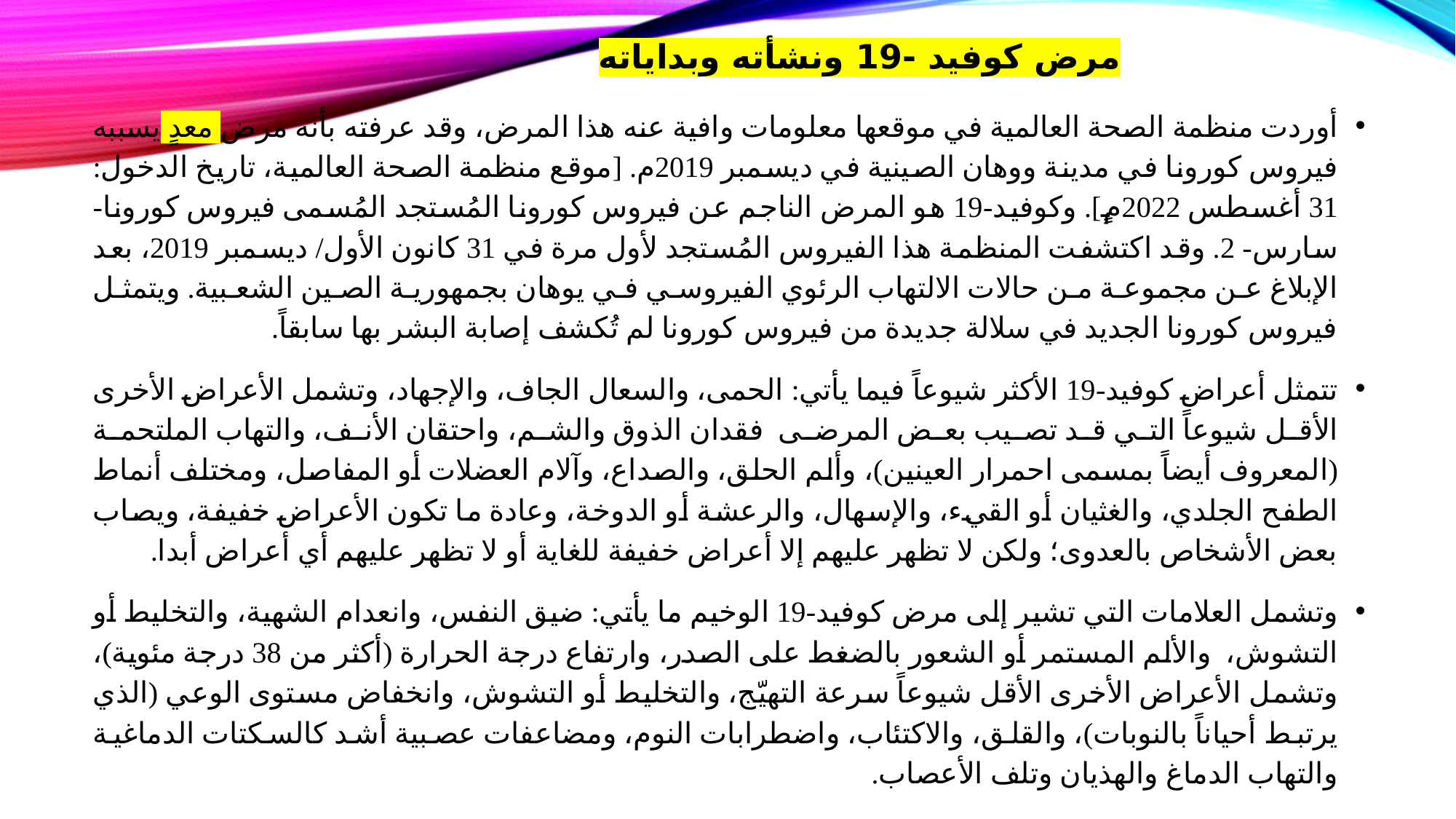

# مرض كوفيد -19 ونشأته وبداياته
أوردت منظمة الصحة العالمية في موقعها معلومات وافية عنه هذا المرض، وقد عرفته بأنه مرض معدٍ يسببه فيروس كورونا في مدينة ووهان الصينية في ديسمبر 2019م. [موقع منظمة الصحة العالمية، تاريخ الدخول: 31 أغسطس 2022مٍ]. وكوفيد-19 هو المرض الناجم عن فيروس كورونا المُستجد المُسمى فيروس كورونا-سارس- 2. وقد اكتشفت المنظمة هذا الفيروس المُستجد لأول مرة في 31 كانون الأول/ ديسمبر 2019، بعد الإبلاغ عن مجموعة من حالات الالتهاب الرئوي الفيروسي في يوهان بجمهورية الصين الشعبية. ويتمثل فيروس كورونا الجديد في سلالة جديدة من فيروس كورونا لم تُكشف إصابة البشر بها سابقاً.
تتمثل أعراض كوفيد-19 الأكثر شيوعاً فيما يأتي: الحمى، والسعال الجاف، والإجهاد، وتشمل الأعراض الأخرى الأقل شيوعاً التي قد تصيب بعض المرضى  فقدان الذوق والشم، واحتقان الأنف، والتهاب الملتحمة (المعروف أيضاً بمسمى احمرار العينين)، وألم الحلق، والصداع، وآلام العضلات أو المفاصل، ومختلف أنماط الطفح الجلدي، والغثيان أو القيء، والإسهال، والرعشة أو الدوخة، وعادة ما تكون الأعراض خفيفة، ويصاب بعض الأشخاص بالعدوى؛ ولكن لا تظهر عليهم إلا أعراض خفيفة للغاية أو لا تظهر عليهم أي أعراض أبدا.
وتشمل العلامات التي تشير إلى مرض كوفيد-19 الوخيم ما يأتي: ضيق النفس، وانعدام الشهية، والتخليط أو التشوش،  والألم المستمر أو الشعور بالضغط على الصدر، وارتفاع درجة الحرارة (أكثر من 38 درجة مئوية)، وتشمل الأعراض الأخرى الأقل شيوعاً سرعة التهيّج، والتخليط أو التشوش، وانخفاض مستوى الوعي (الذي يرتبط أحياناً بالنوبات)، والقلق، والاكتئاب، واضطرابات النوم، ومضاعفات عصبية أشد كالسكتات الدماغية والتهاب الدماغ والهذيان وتلف الأعصاب.